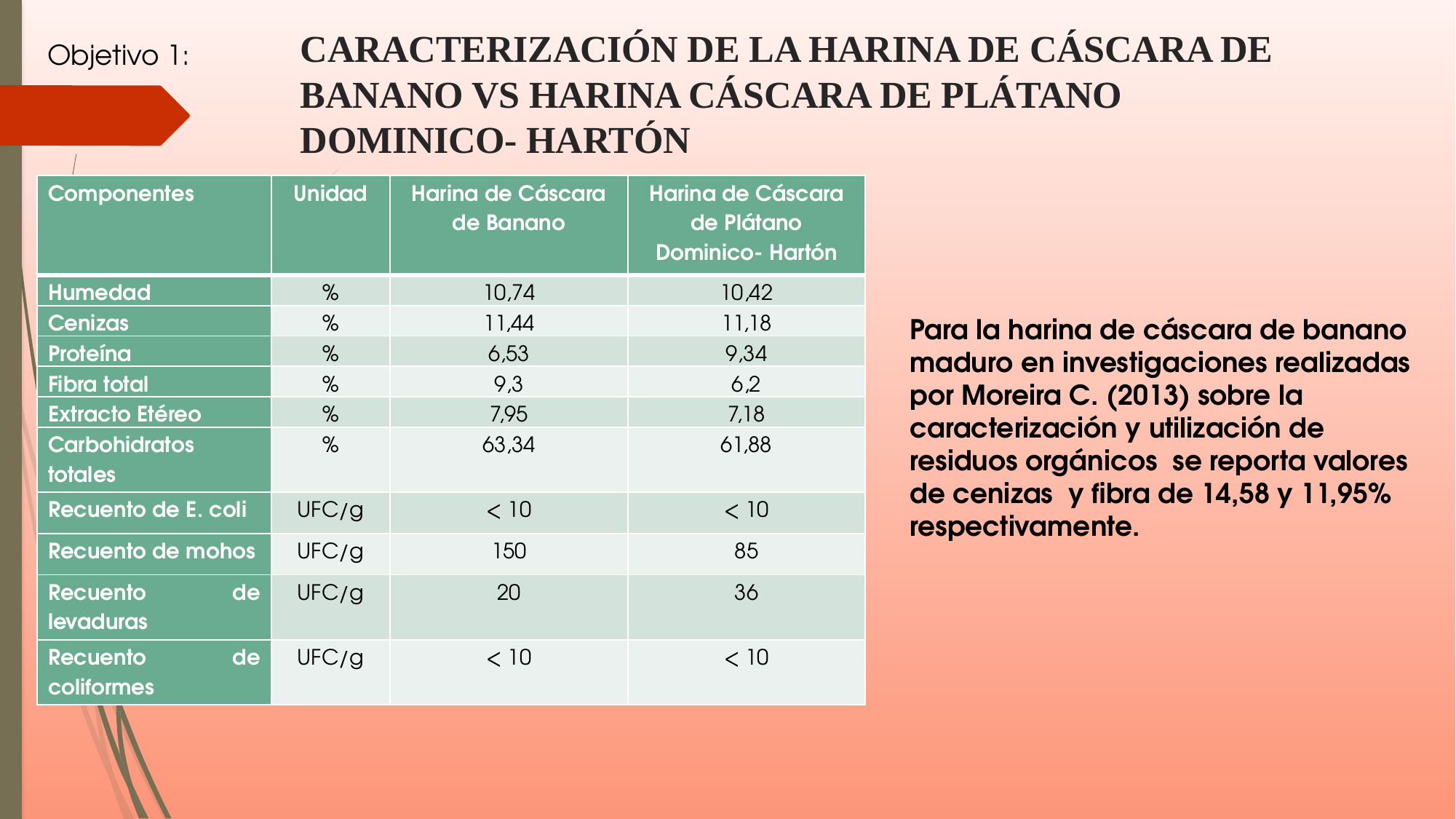

# Caracterización de la harina de cáscara de banano vs harina cáscara de plátano dominico- hartón
Objetivo 1:
| Componentes | Unidad | Harina de Cáscara de Banano | Harina de Cáscara de Plátano Dominico- Hartón |
| --- | --- | --- | --- |
| Humedad | % | 10,74 | 10,42 |
| Cenizas | % | 11,44 | 11,18 |
| Proteína | % | 6,53 | 9,34 |
| Fibra total | % | 9,3 | 6,2 |
| Extracto Etéreo | % | 7,95 | 7,18 |
| Carbohidratos totales | % | 63,34 | 61,88 |
| Recuento de E. coli | UFC/g | < 10 | < 10 |
| Recuento de mohos | UFC/g | 150 | 85 |
| Recuento de levaduras | UFC/g | 20 | 36 |
| Recuento de coliformes | UFC/g | < 10 | < 10 |
Para la harina de cáscara de banano maduro en investigaciones realizadas por Moreira C. (2013) sobre la caracterización y utilización de residuos orgánicos  se reporta valores de cenizas  y fibra de 14,58 y 11,95% respectivamente.